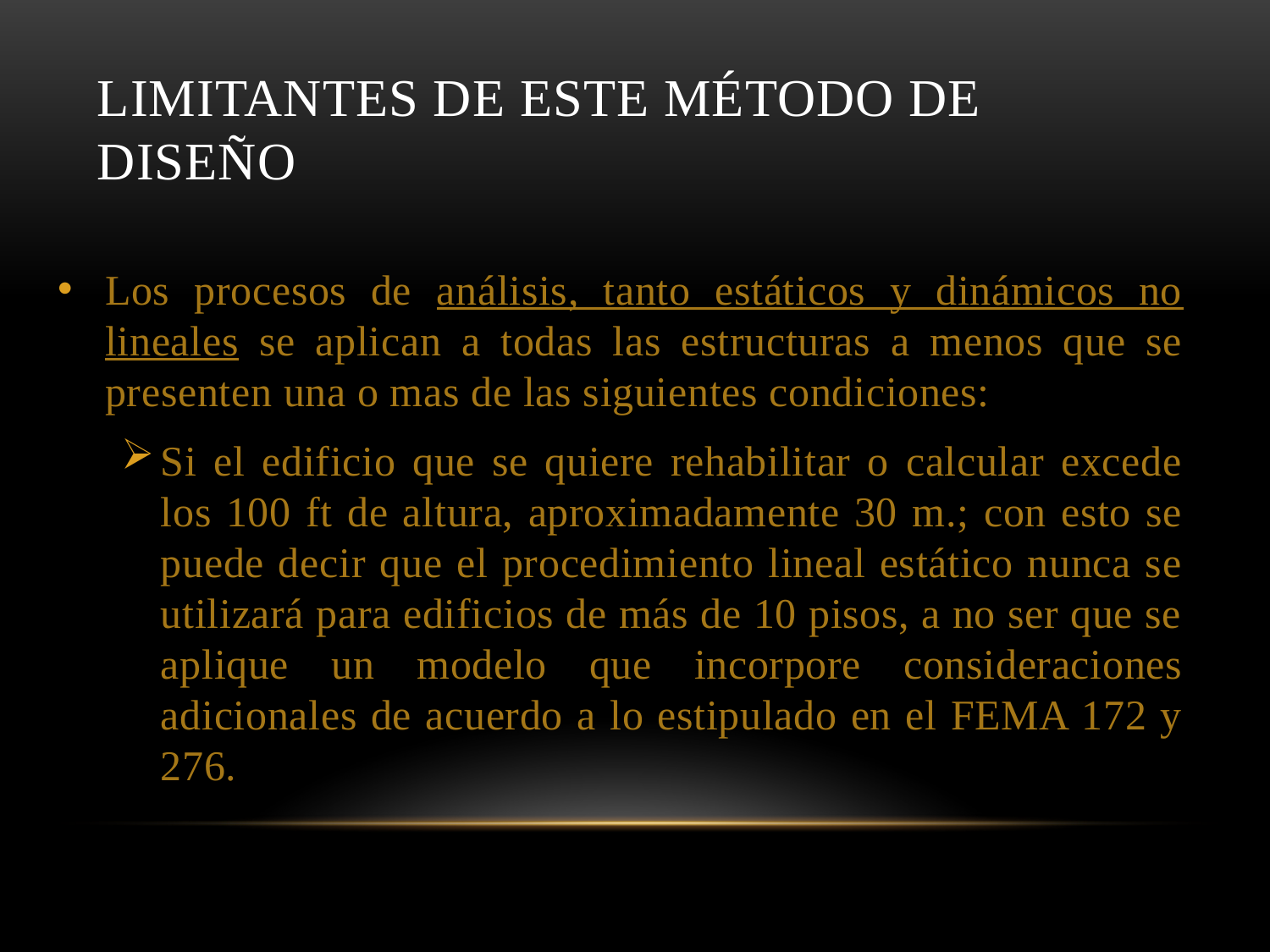

# Limitantes de este método de Diseño
Los procesos de análisis, tanto estáticos y dinámicos no lineales se aplican a todas las estructuras a menos que se presenten una o mas de las siguientes condiciones:
Si el edificio que se quiere rehabilitar o calcular excede los 100 ft de altura, aproximadamente 30 m.; con esto se puede decir que el procedimiento lineal estático nunca se utilizará para edificios de más de 10 pisos, a no ser que se aplique un modelo que incorpore consideraciones adicionales de acuerdo a lo estipulado en el FEMA 172 y 276.